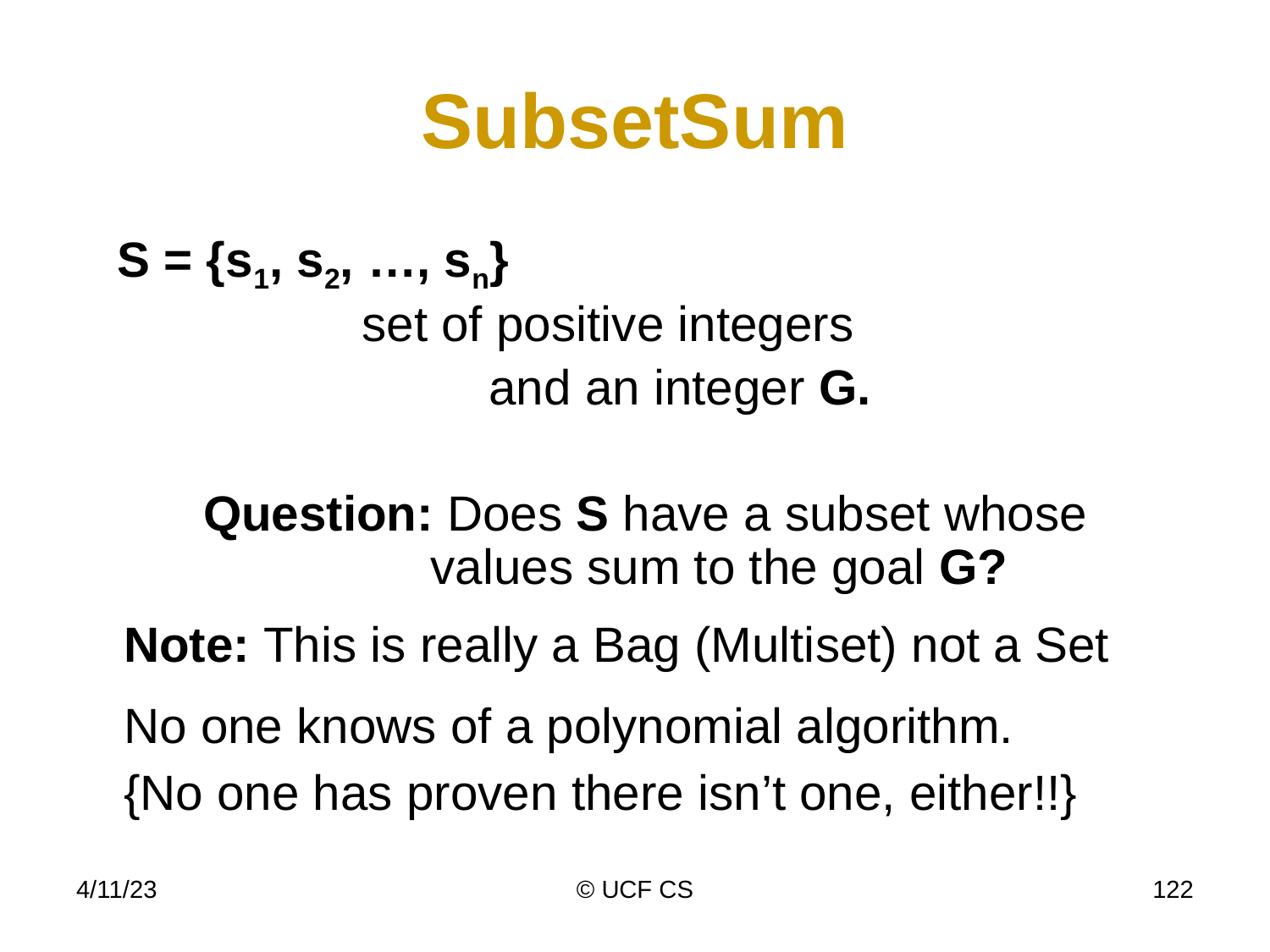

# SubsetSum
   S = {s1, s2, …, sn}
		set of positive integers
			and an integer G.

Question: Does S have a subset whose 		     values sum to the goal G?
	Note: This is really a Bag (Multiset) not a Set
	No one knows of a polynomial algorithm.
	{No one has proven there isn’t one, either!!}
4/11/23
© UCF CS
122